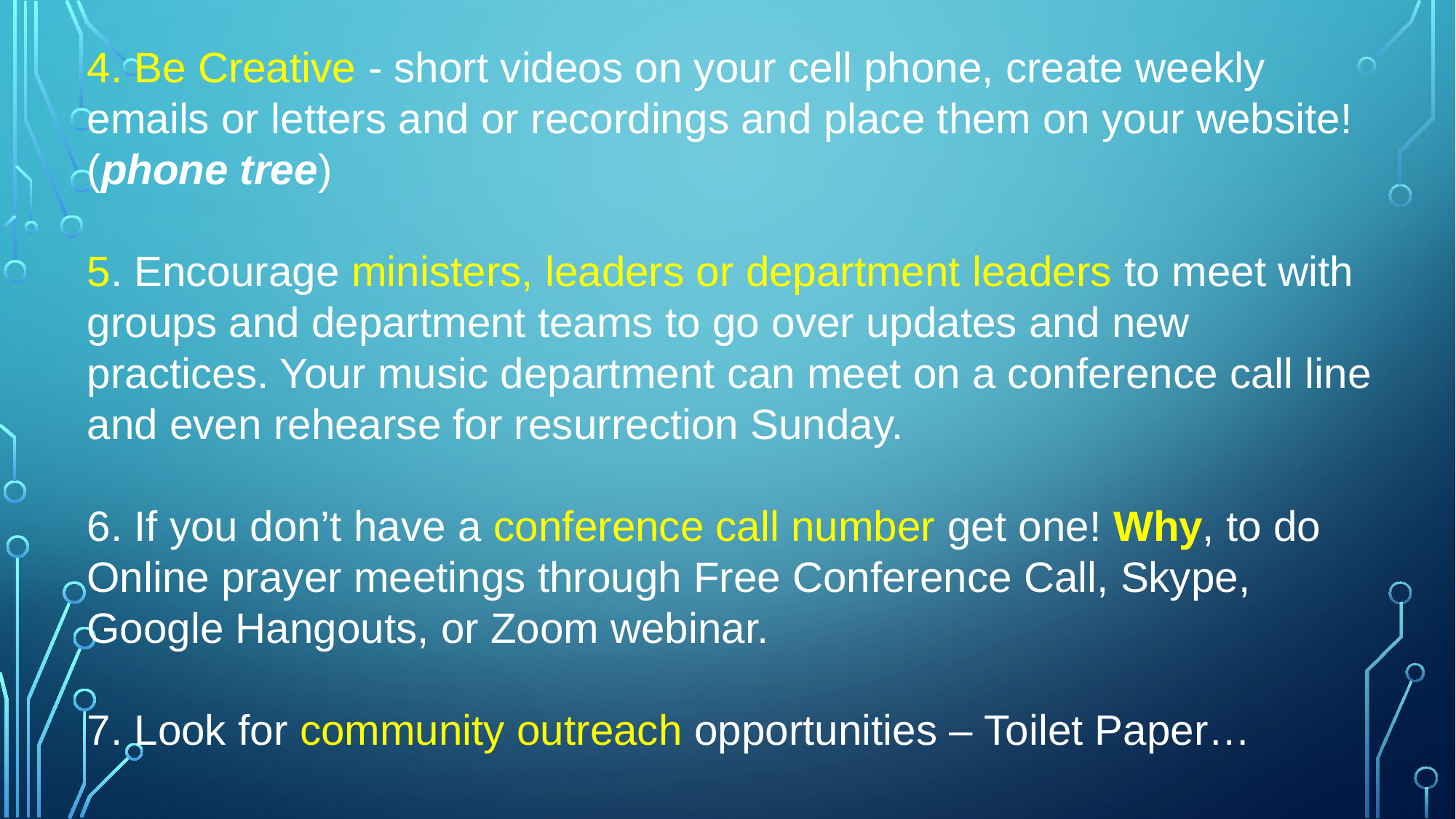

4. Be Creative - short videos on your cell phone, create weekly emails or letters and or recordings and place them on your website! (phone tree)

5. Encourage ministers, leaders or department leaders to meet with groups and department teams to go over updates and new practices. Your music department can meet on a conference call line and even rehearse for resurrection Sunday.

6. If you don’t have a conference call number get one! Why, to do Online prayer meetings through Free Conference Call, Skype, Google Hangouts, or Zoom webinar.

7. Look for community outreach opportunities – Toilet Paper…